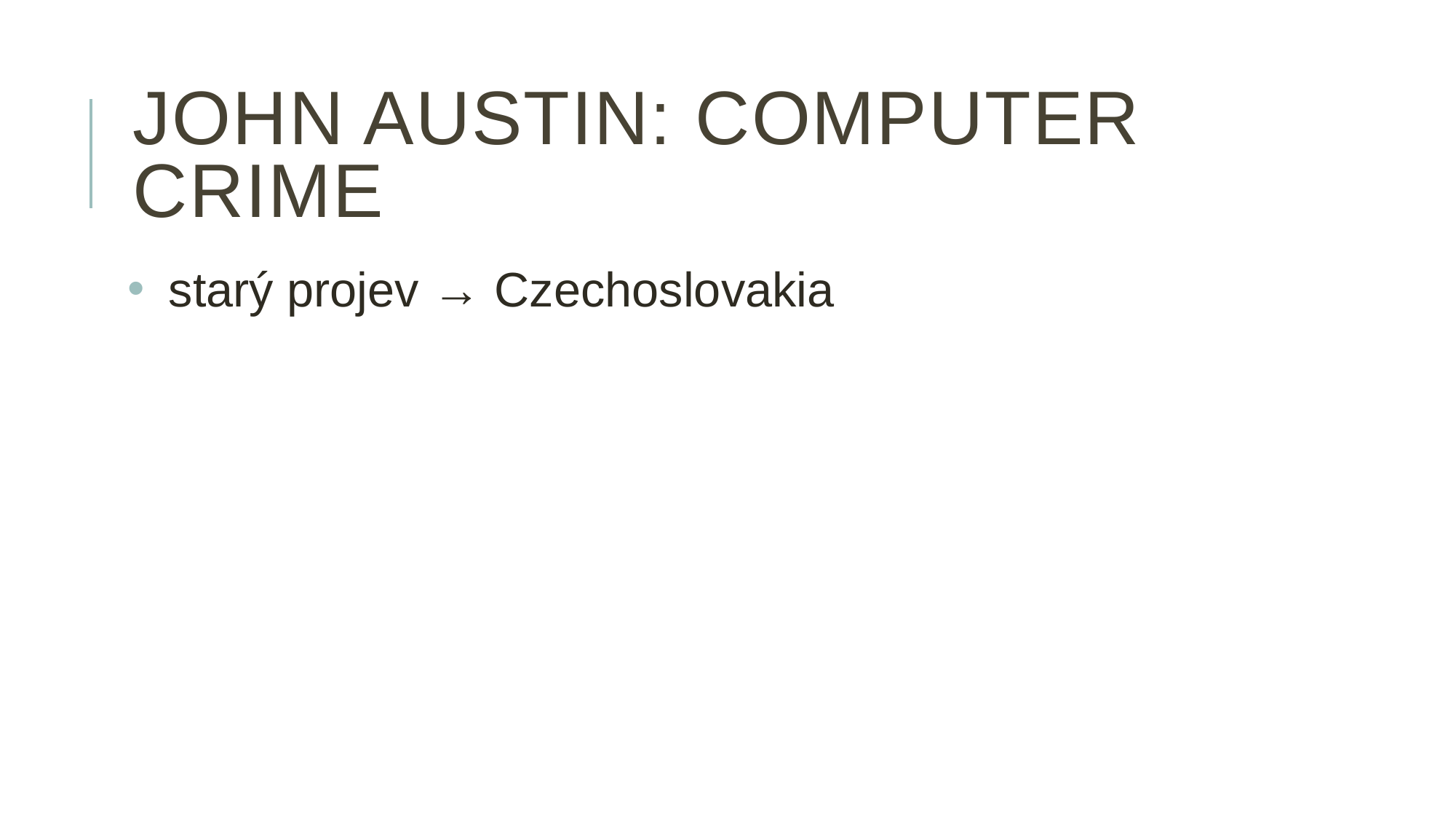

# John austin: computer crime
starý projev → Czechoslovakia